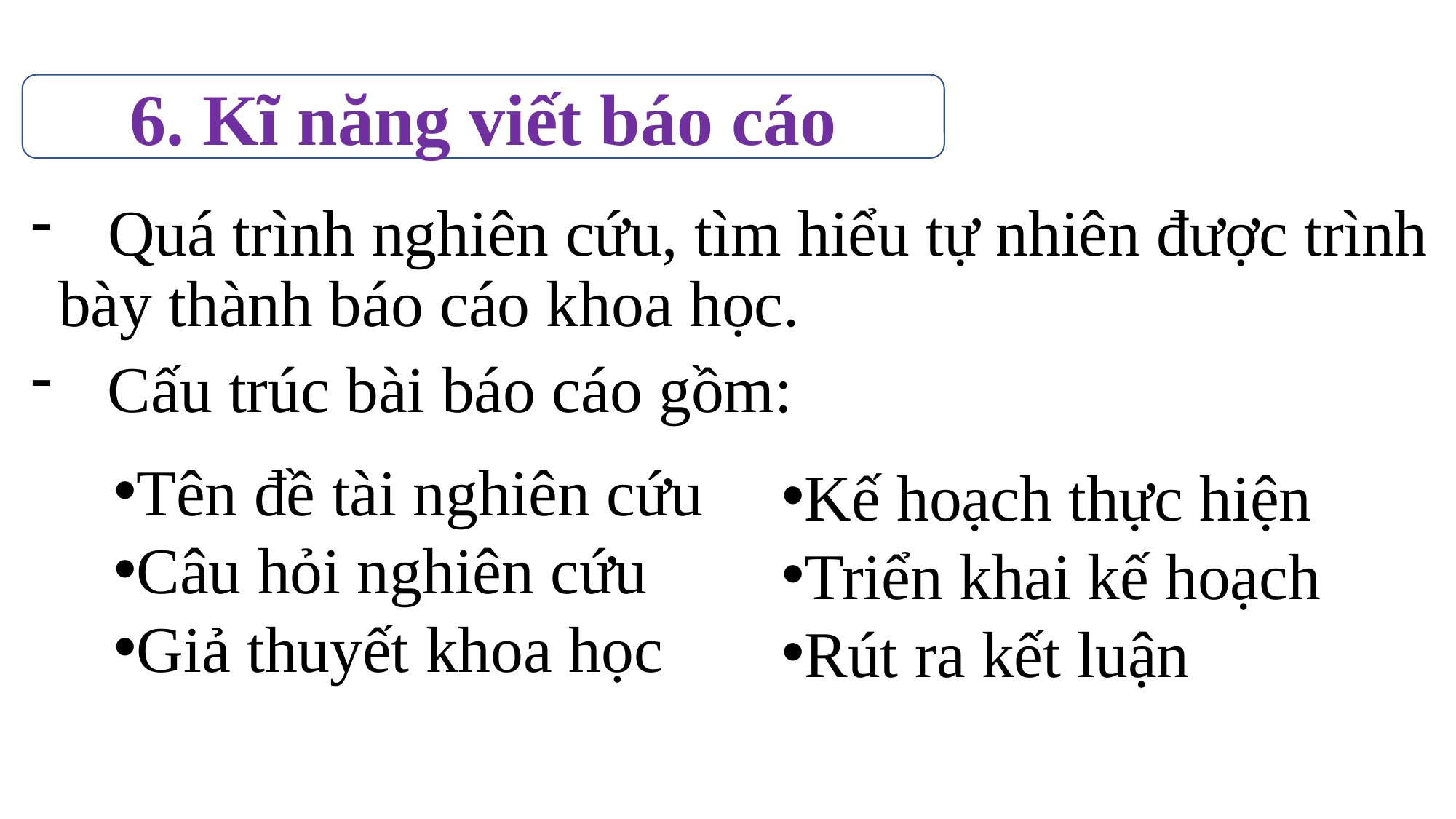

6. Kĩ năng viết báo cáo
   Quá trình nghiên cứu, tìm hiểu tự nhiên được trình bày thành báo cáo khoa học.
   Cấu trúc bài báo cáo gồm:

Tên đề tài nghiên cứu
Câu hỏi nghiên cứu
Giả thuyết khoa học
Kế hoạch thực hiện
Triển khai kế hoạch
Rút ra kết luận